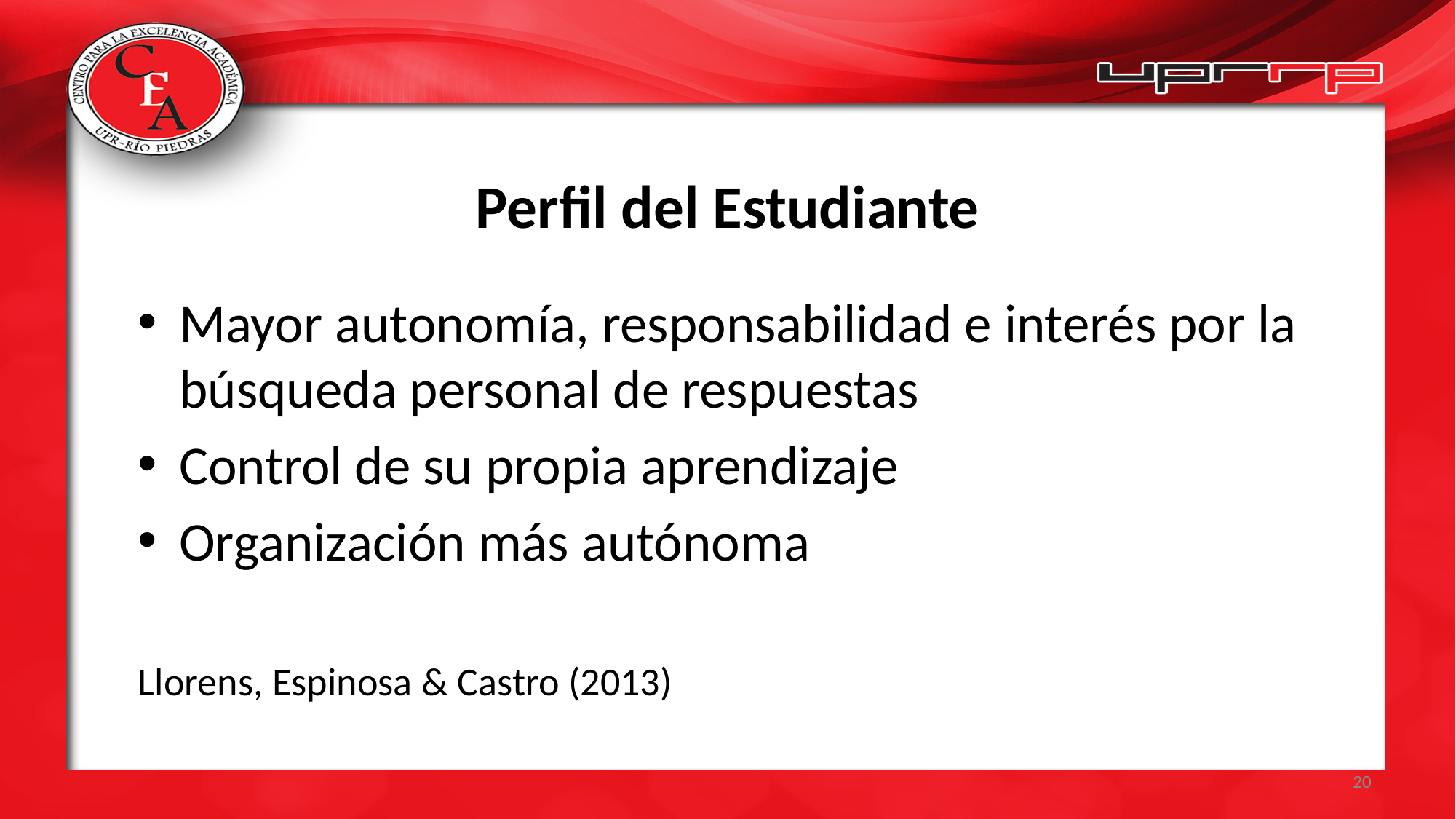

Perfil del Estudiante
Mayor autonomía, responsabilidad e interés por la búsqueda personal de respuestas
Control de su propia aprendizaje
Organización más autónoma

Llorens, Espinosa & Castro (2013)

20